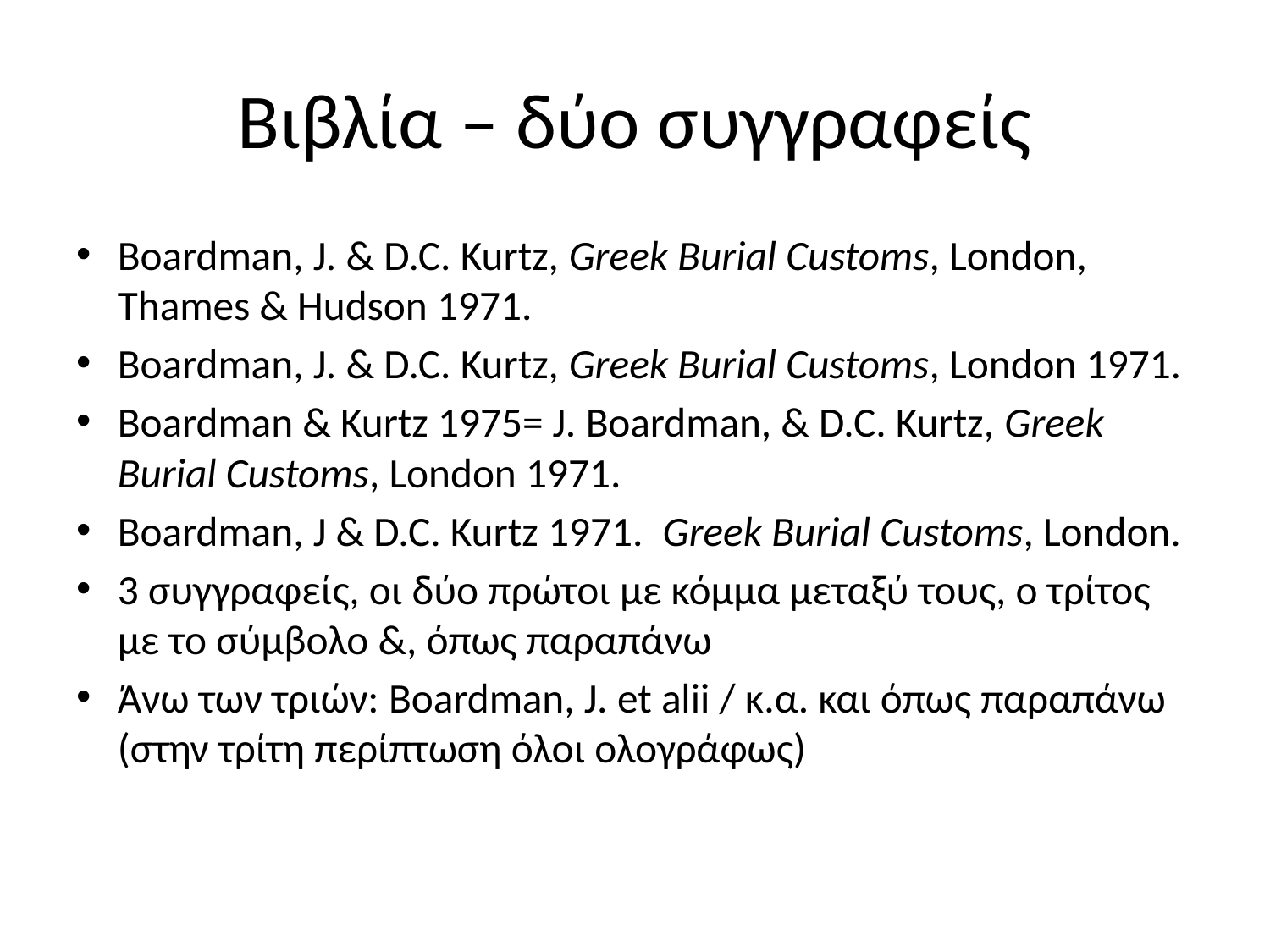

# Βιβλία – δύο συγγραφείς
Boardman, J. & D.C. Kurtz, Greek Burial Customs, London, Thames & Hudson 1971.
Boardman, J. & D.C. Kurtz, Greek Burial Customs, London 1971.
Boardman & Kurtz 1975= J. Boardman, & D.C. Kurtz, Greek Burial Customs, London 1971.
Boardman, J & D.C. Kurtz 1971.  Greek Burial Customs, London.
3 συγγραφείς, οι δύο πρώτοι με κόμμα μεταξύ τους, ο τρίτος με το σύμβολο &, όπως παραπάνω
Άνω των τριών: Boardman, J. et alii / κ.α. και όπως παραπάνω (στην τρίτη περίπτωση όλοι ολογράφως)